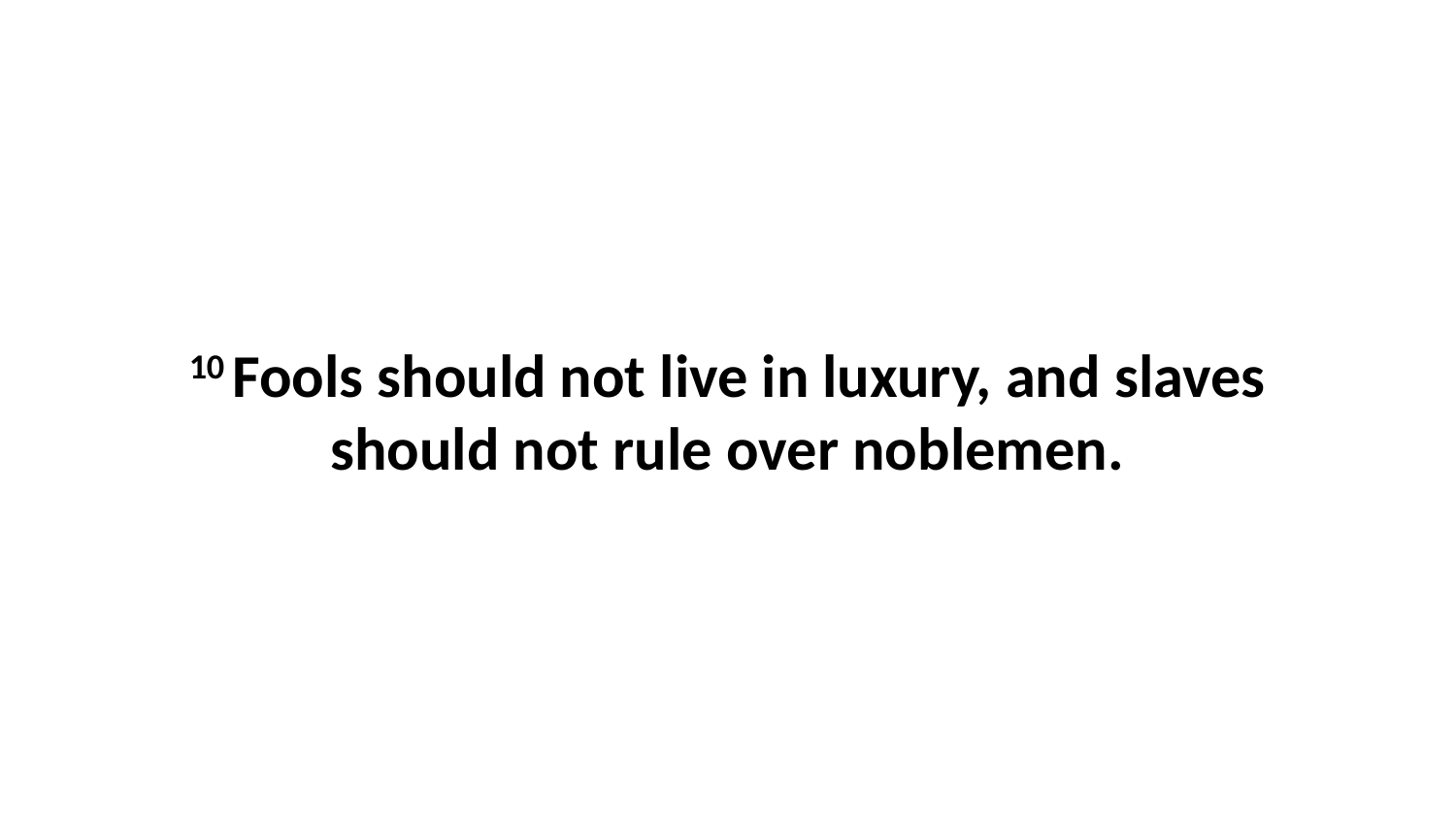

10 Fools should not live in luxury, and slaves should not rule over noblemen.